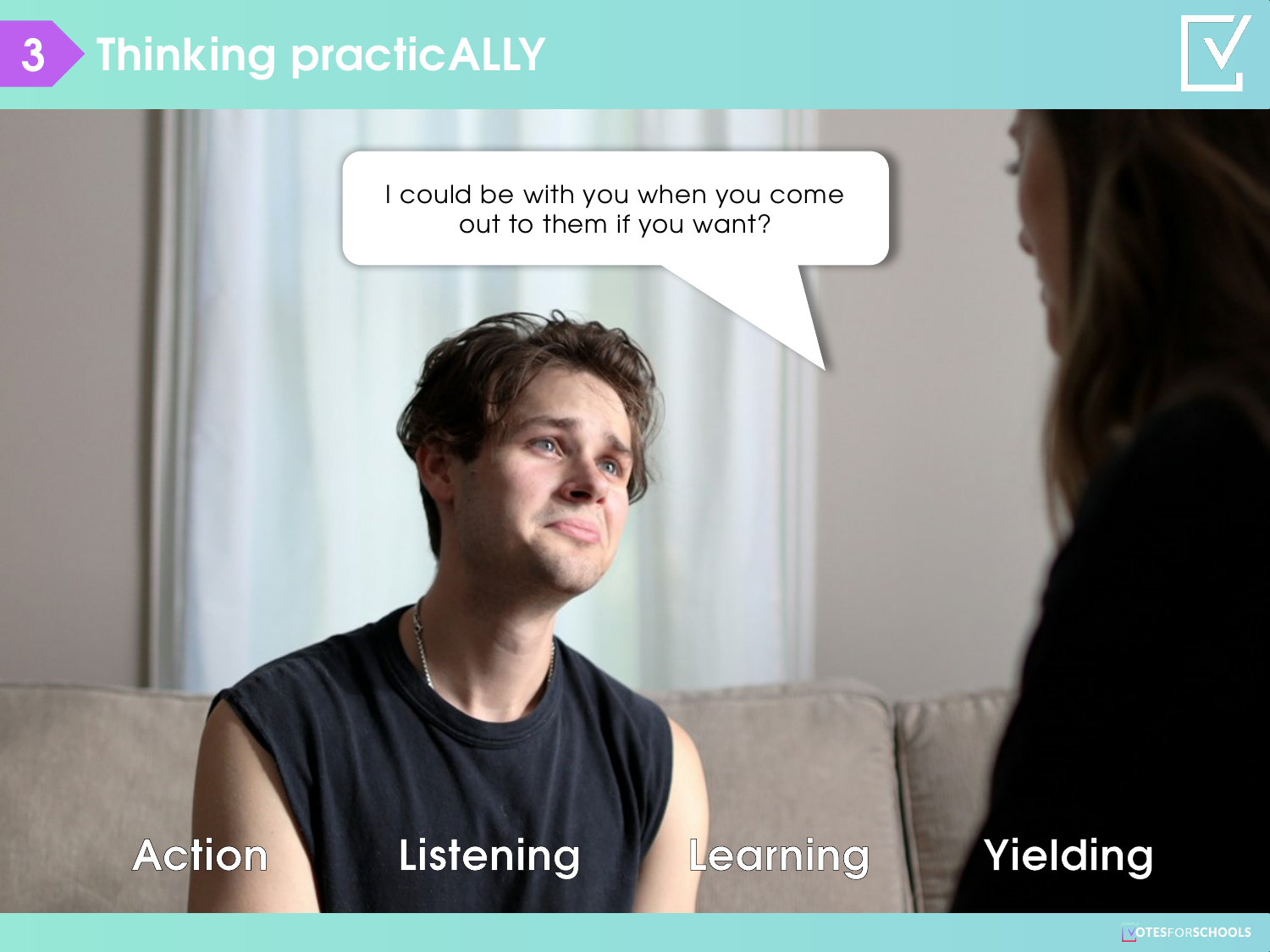

Thinking practicALLY
3
I could be with you when you come out to them if you want?
Action
Listening
Learning
Yielding